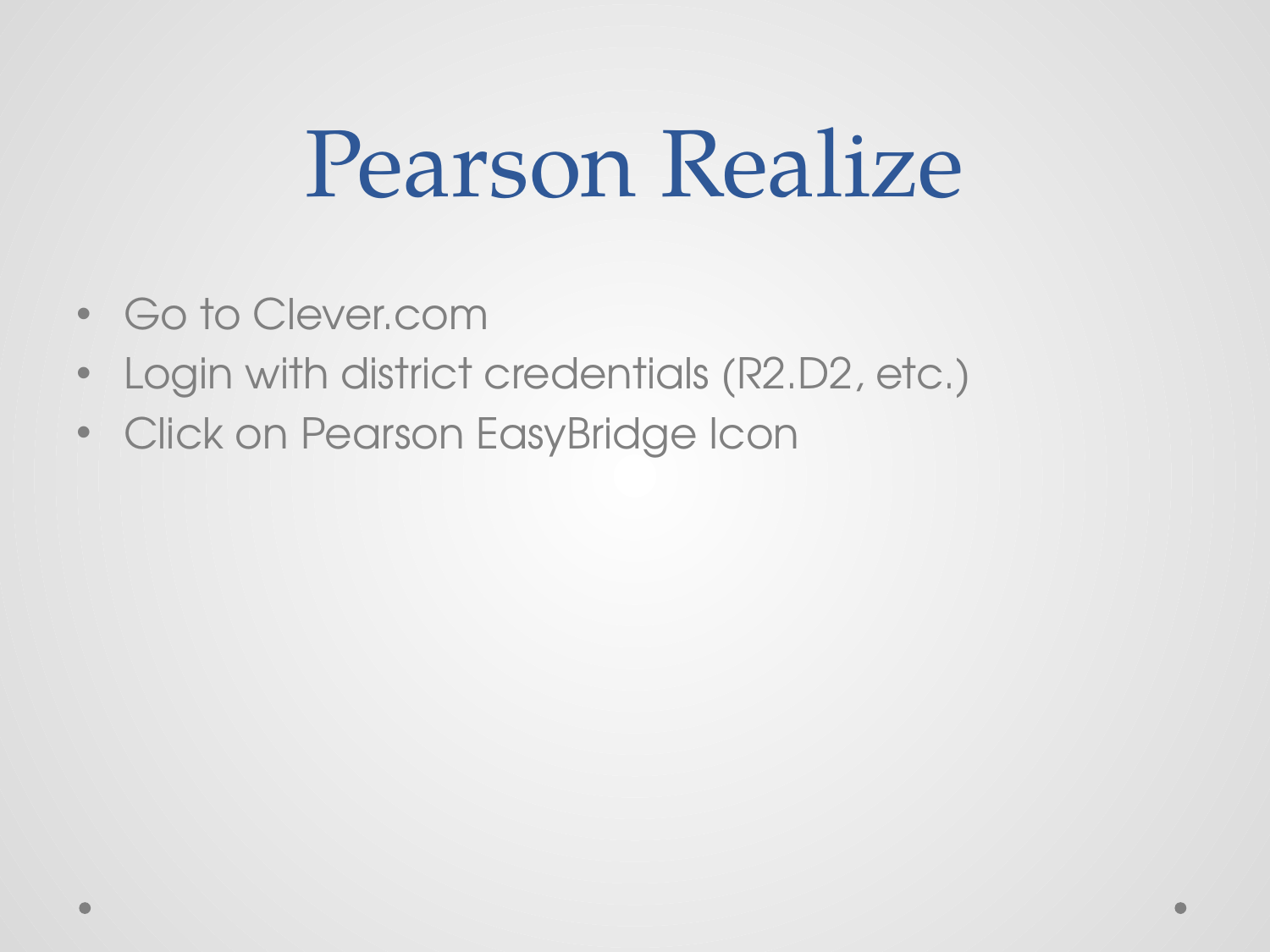

# Pearson Realize

Go to Clever.com
Login with district credentials (R2.D2, etc.)
Click on Pearson EasyBridge Icon